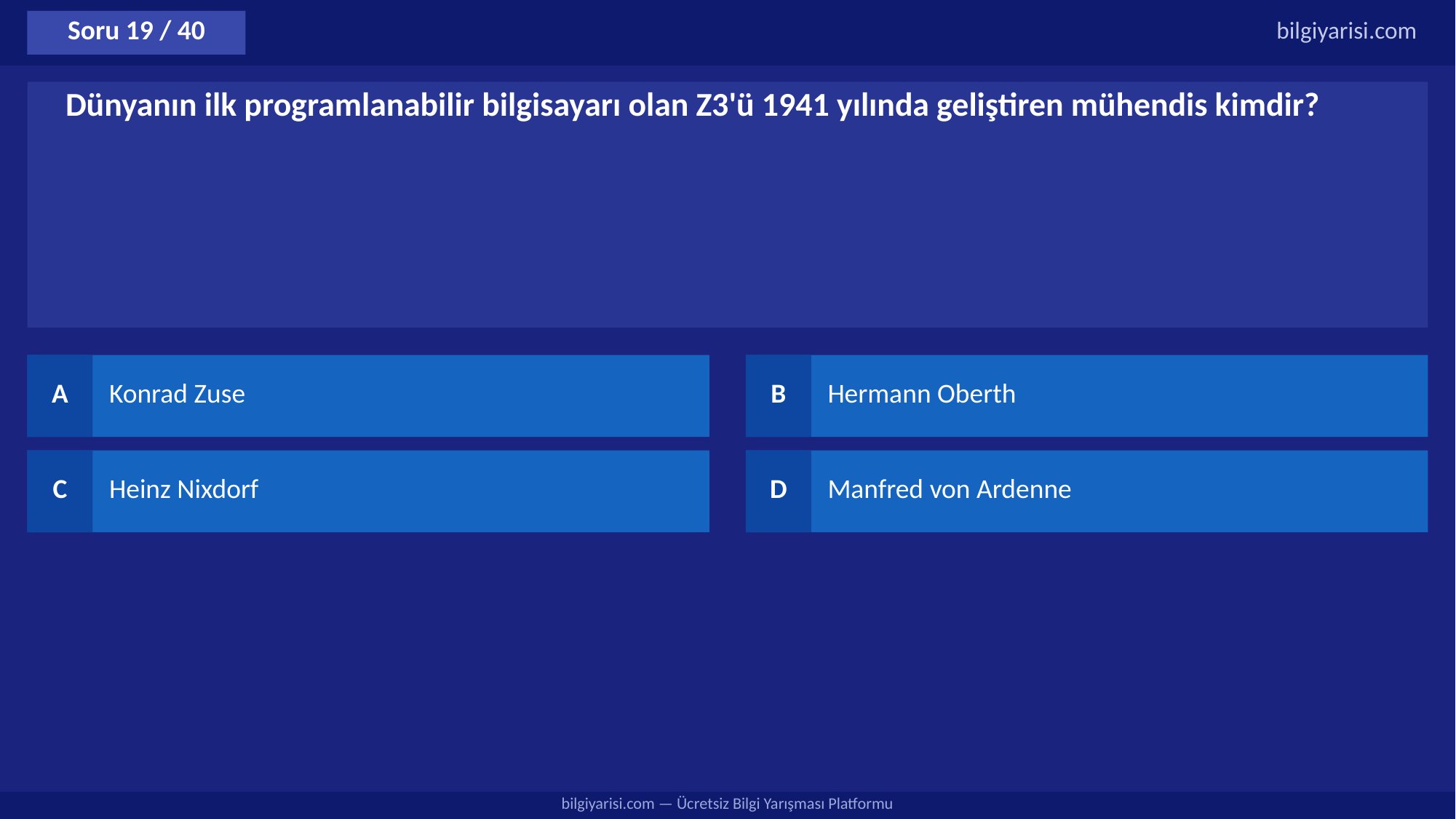

Soru 19 / 40
bilgiyarisi.com

Dünyanın ilk programlanabilir bilgisayarı olan Z3'ü 1941 yılında geliştiren mühendis kimdir?

A
Konrad Zuse

B
Hermann Oberth

C
Heinz Nixdorf

D
Manfred von Ardenne
bilgiyarisi.com — Ücretsiz Bilgi Yarışması Platformu